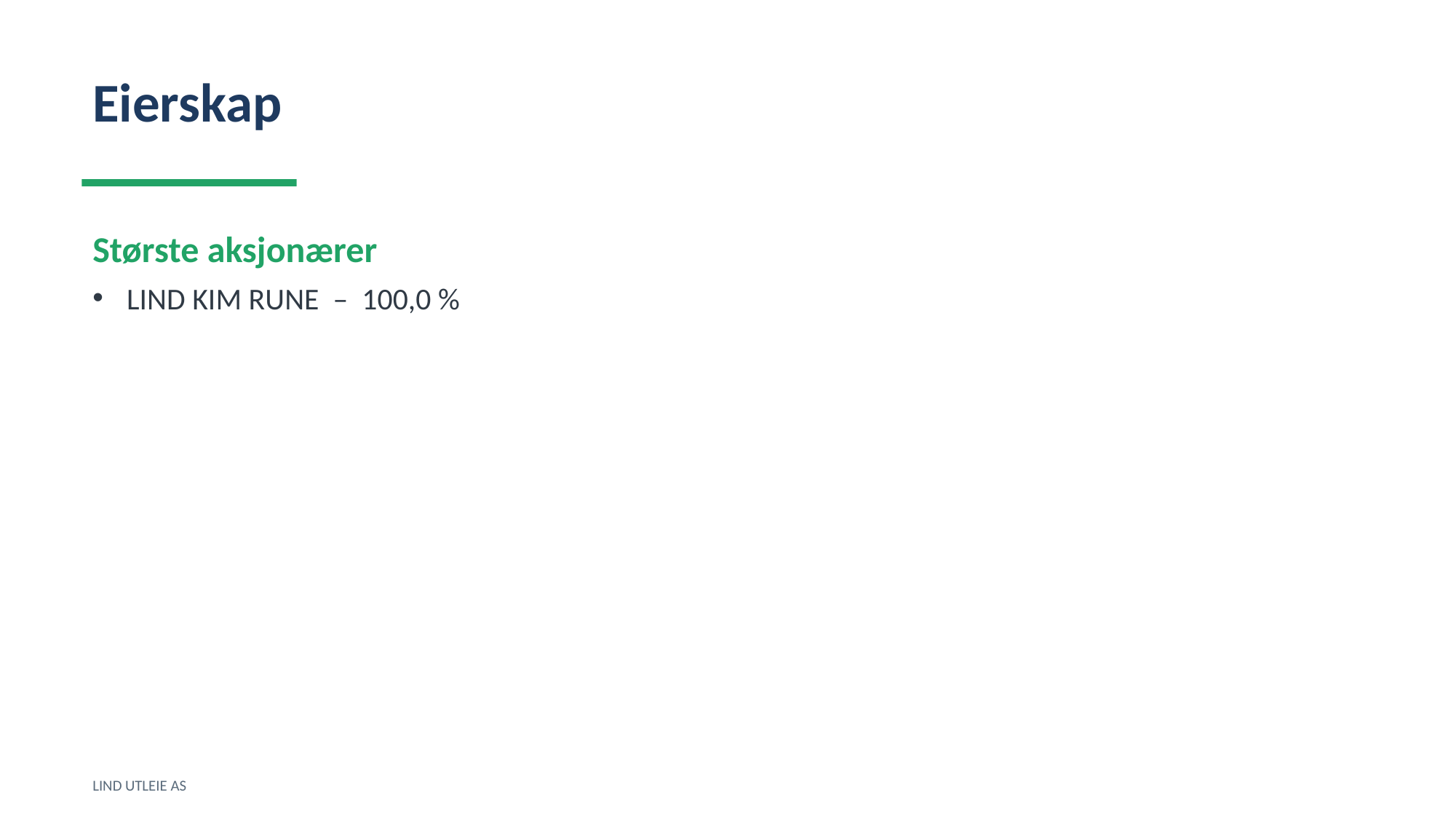

Eierskap

Største aksjonærer
LIND KIM RUNE  –  100,0 %
LIND UTLEIE AS